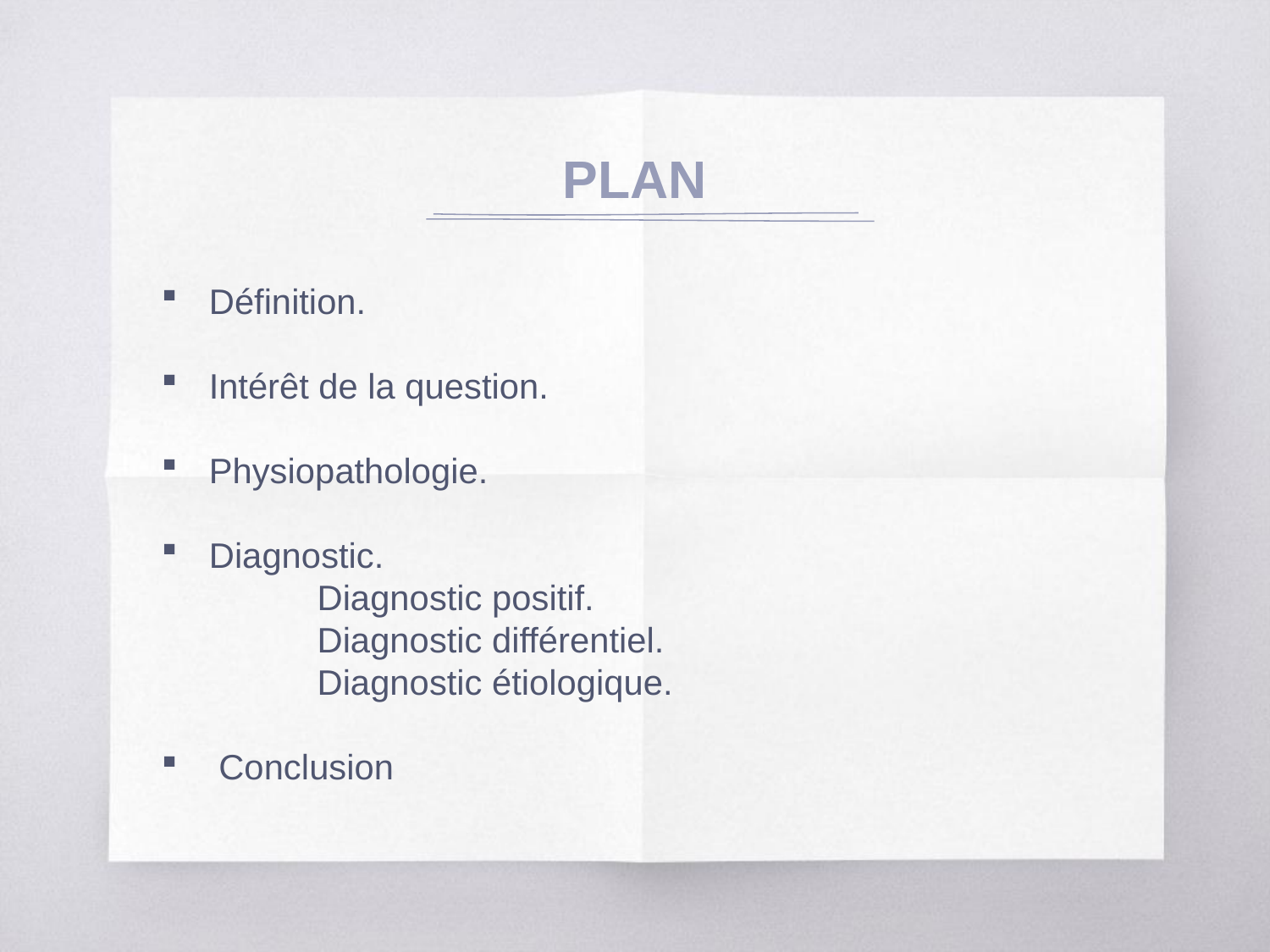

# PLAN
Définition.

Intérêt de la question.

Physiopathologie.

Diagnostic.
                Diagnostic positif.
                Diagnostic différentiel.
                Diagnostic étiologique.

 Conclusion